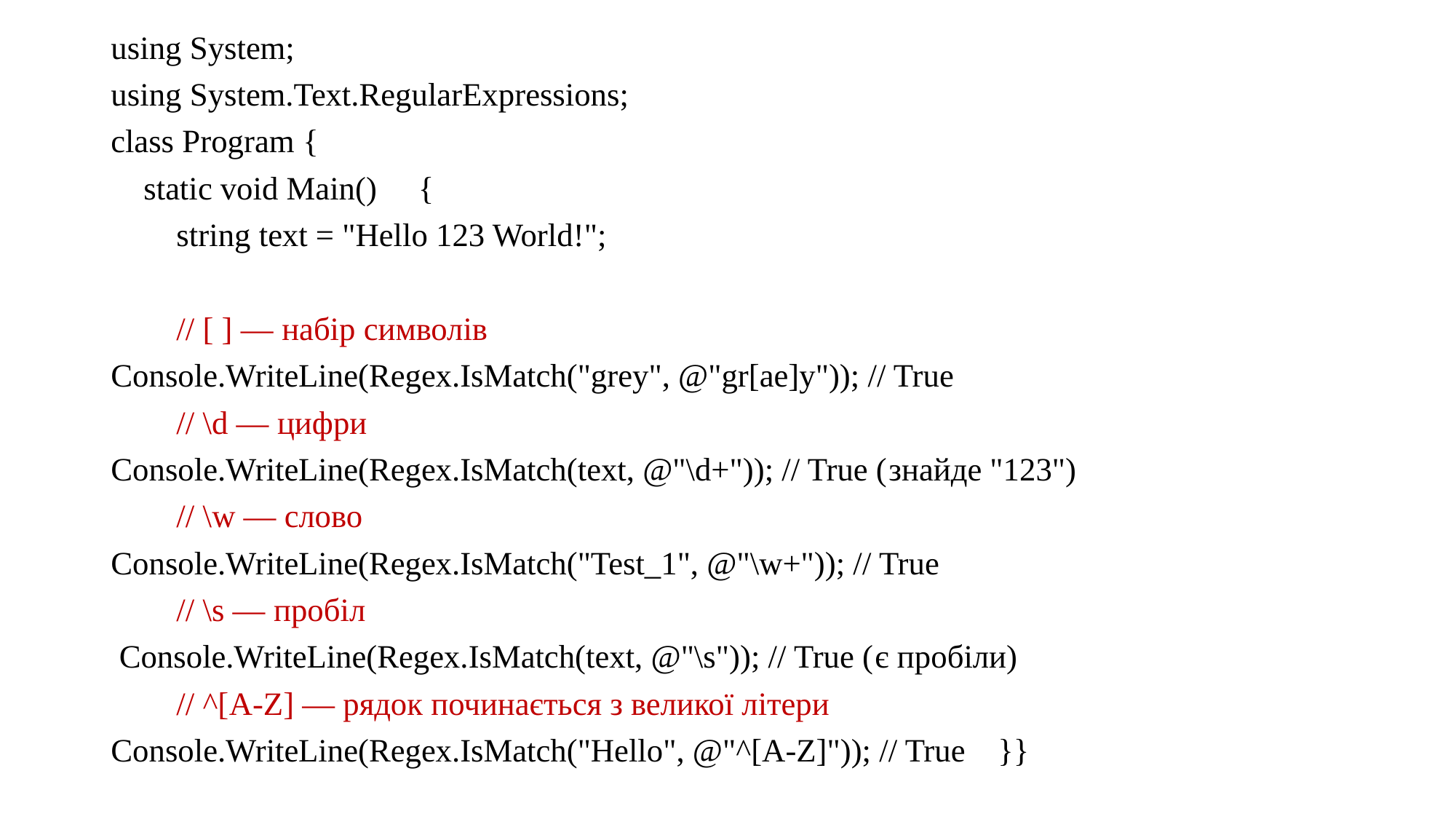

using System;
using System.Text.RegularExpressions;
class Program {
    static void Main()     {
        string text = "Hello 123 World!";

        // [ ] — набір символів
Console.WriteLine(Regex.IsMatch("grey", @"gr[ae]y")); // True
        // \d — цифри
Console.WriteLine(Regex.IsMatch(text, @"\d+")); // True (знайде "123")
        // \w — слово
Console.WriteLine(Regex.IsMatch("Test_1", @"\w+")); // True
        // \s — пробіл
 Console.WriteLine(Regex.IsMatch(text, @"\s")); // True (є пробіли)
        // ^[A-Z] — рядок починається з великої літери
Console.WriteLine(Regex.IsMatch("Hello", @"^[A-Z]")); // True    }}